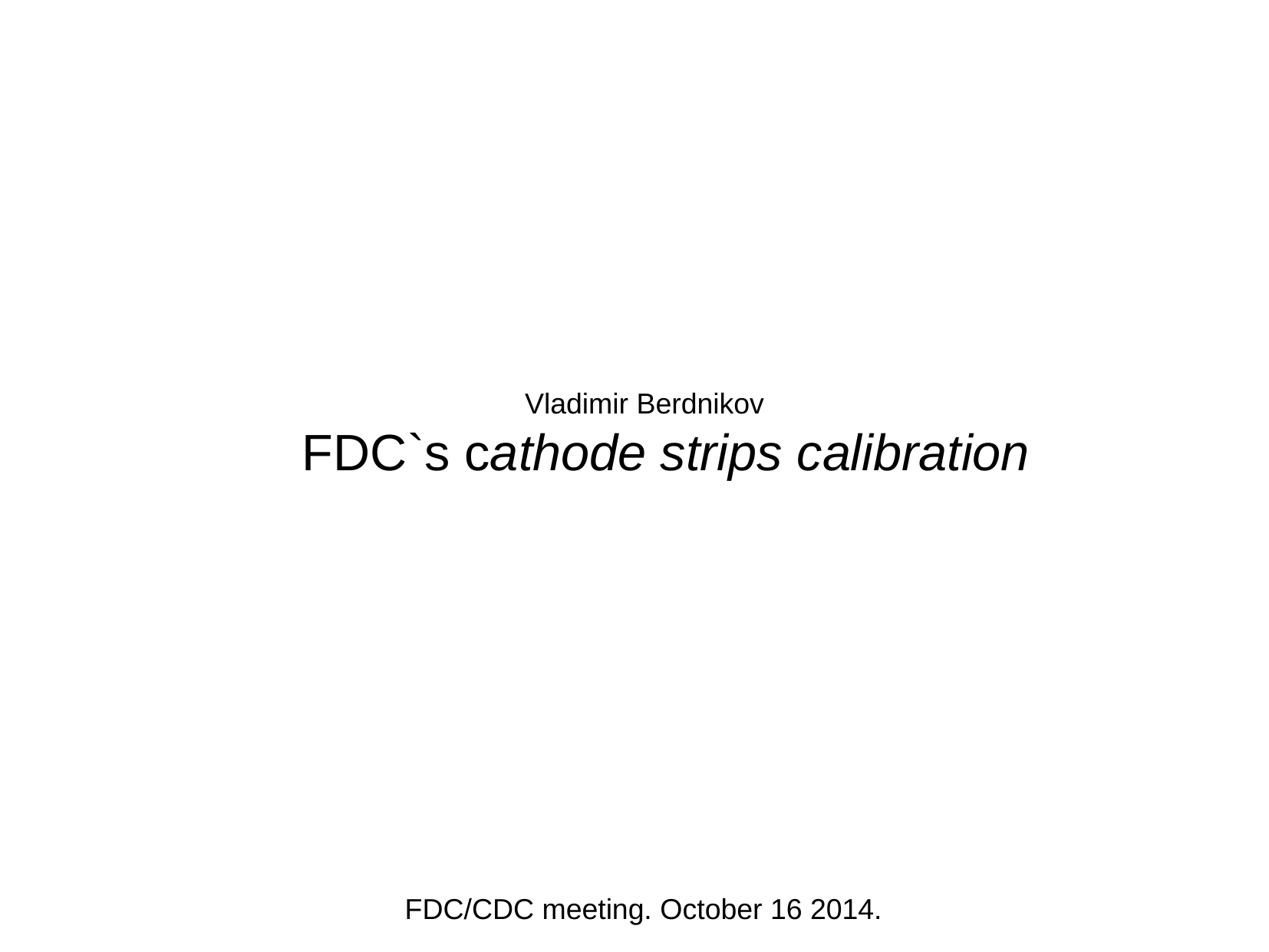

Vladimir Berdnikov
     FDC`s cathode strips calibration

FDC/CDC meeting. October 16 2014.